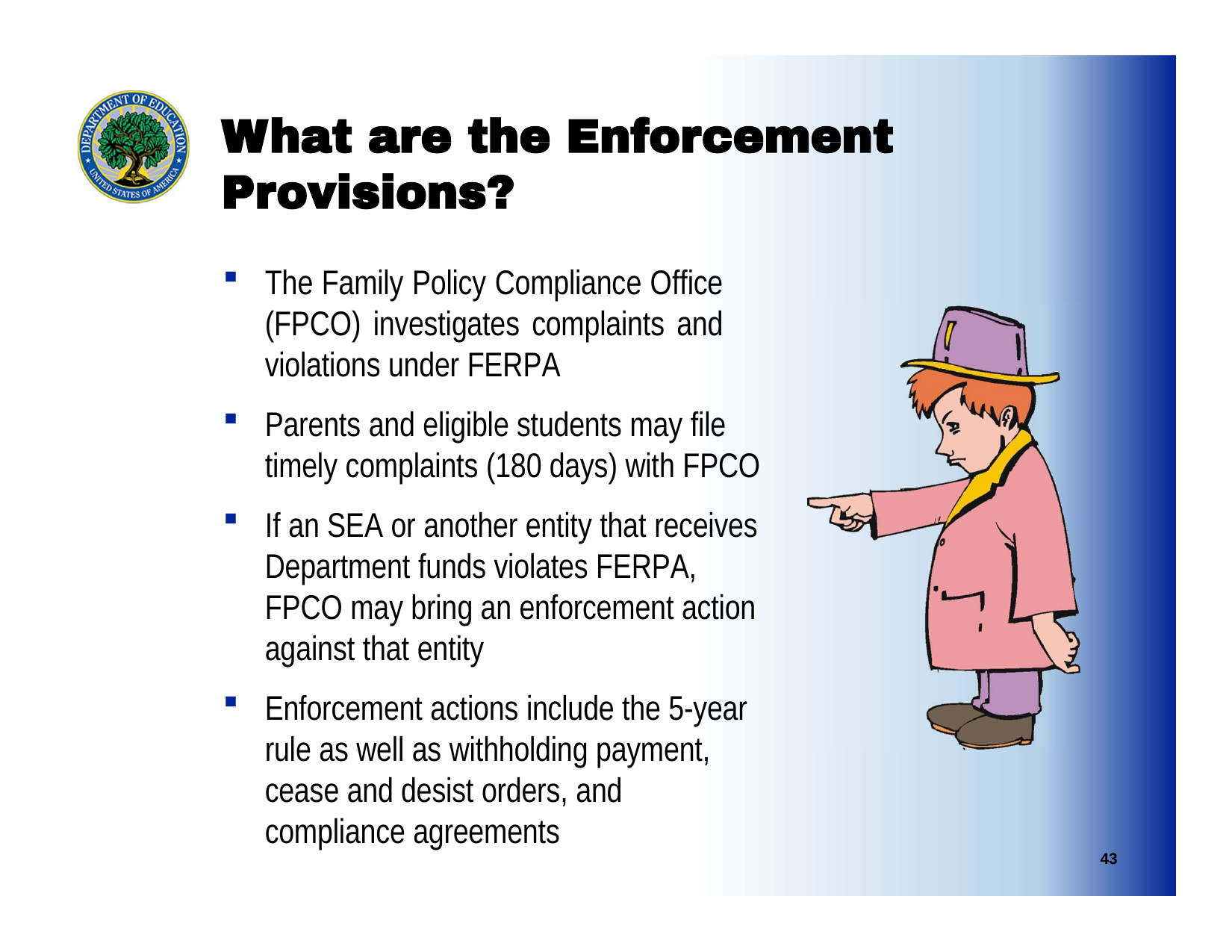

# What are the Enforcement Provisions?
The Family Policy Compliance Office (FPCO) investigates complaints and violations under FERPA
Parents and eligible students may file timely complaints (180 days) with FPCO
If an SEA or another entity that receives Department funds violates FERPA, FPCO may bring an enforcement action against that entity
Enforcement actions include the 5-year rule as well as withholding payment, cease and desist orders, and compliance agreements

43